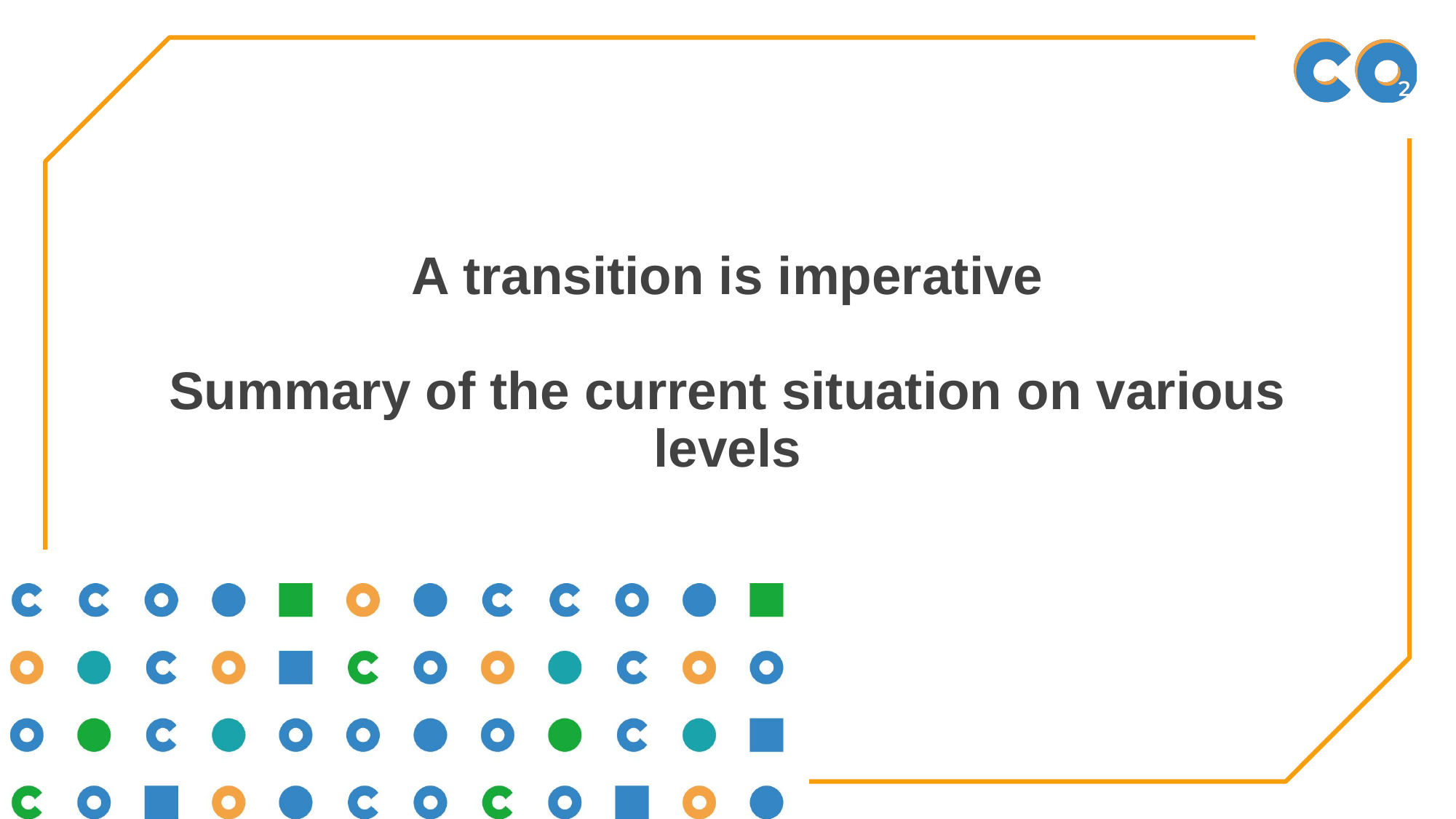

# A transition is imperative Summary of the current situation on various levels